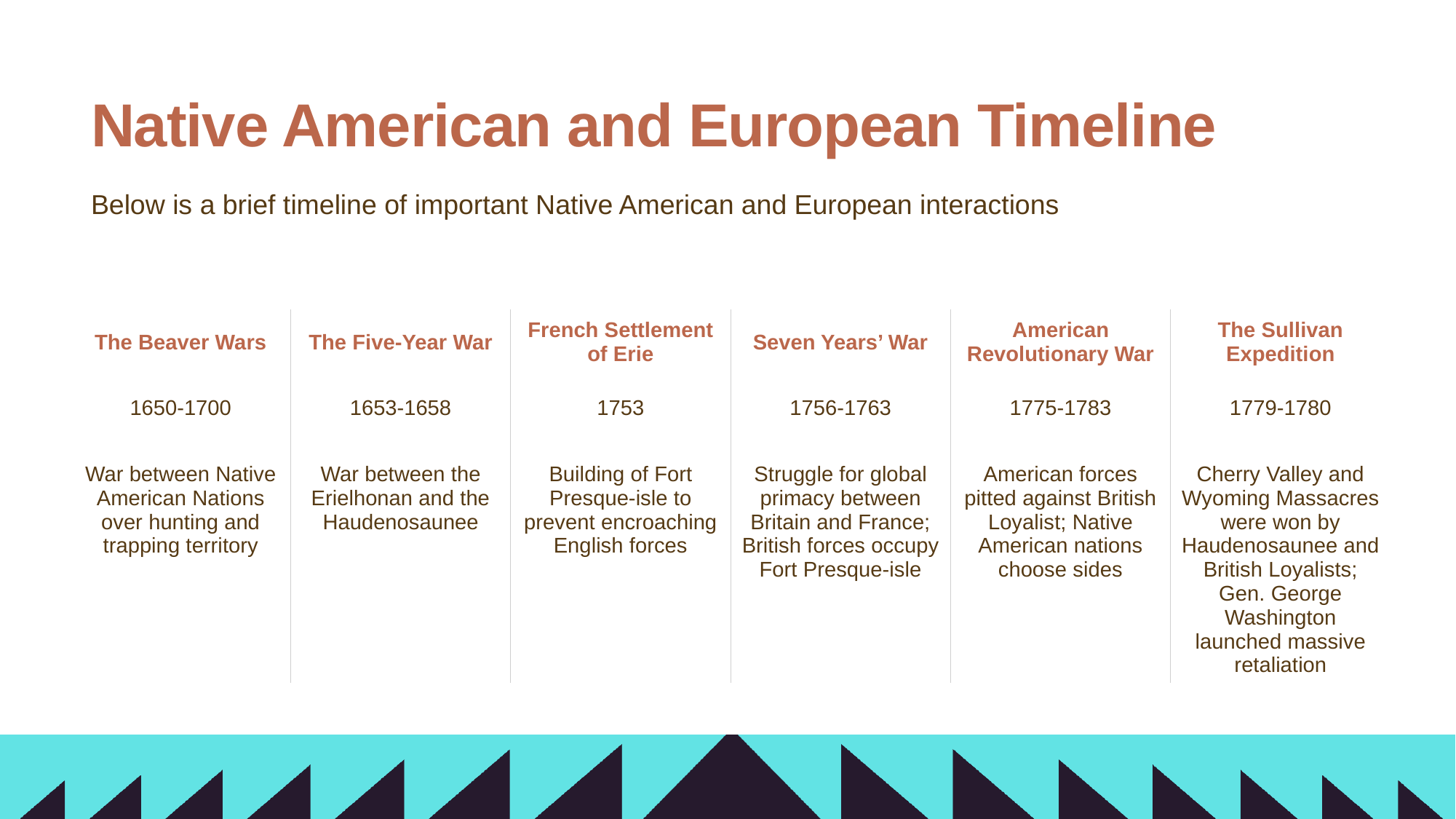

# Native American and European Timeline
Below is a brief timeline of important Native American and European interactions
| The Beaver Wars | The Five-Year War | French Settlement of Erie | Seven Years’ War | American Revolutionary War | The Sullivan Expedition |
| --- | --- | --- | --- | --- | --- |
| 1650-1700 | 1653-1658 | 1753 | 1756-1763 | 1775-1783 | 1779-1780 |
| War between Native American Nations over hunting and trapping territory | War between the Erielhonan and the Haudenosaunee | Building of Fort Presque-isle to prevent encroaching English forces | Struggle for global primacy between Britain and France; British forces occupy Fort Presque-isle | American forces pitted against British Loyalist; Native American nations choose sides | Cherry Valley and Wyoming Massacres were won by Haudenosaunee and British Loyalists; Gen. George Washington launched massive retaliation |